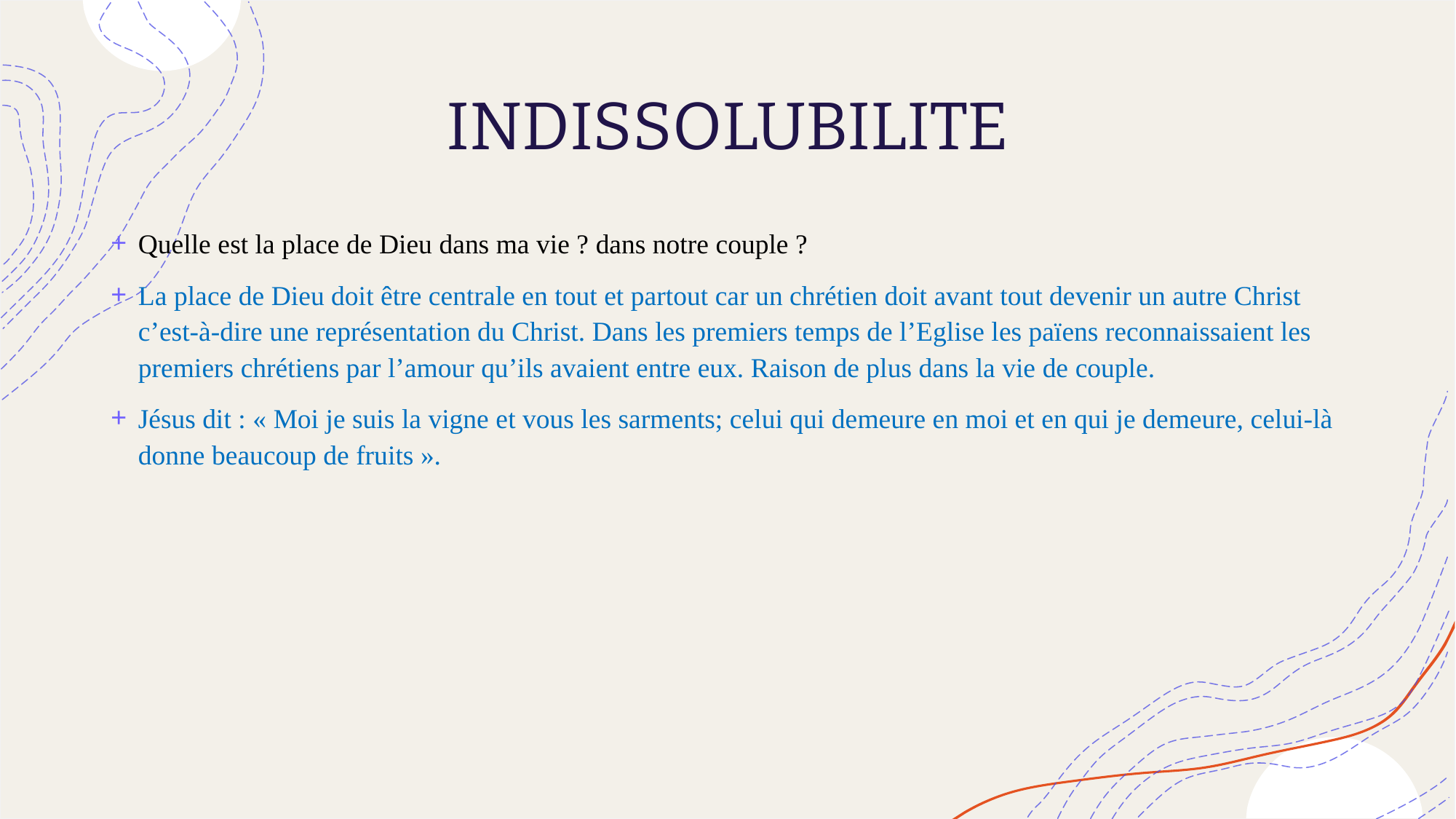

# INDISSOLUBILITE
Quelle est la place de Dieu dans ma vie ? dans notre couple ?
La place de Dieu doit être centrale en tout et partout car un chrétien doit avant tout devenir un autre Christ c’est-à-dire une représentation du Christ. Dans les premiers temps de l’Eglise les païens reconnaissaient les premiers chrétiens par l’amour qu’ils avaient entre eux. Raison de plus dans la vie de couple.
Jésus dit : « Moi je suis la vigne et vous les sarments; celui qui demeure en moi et en qui je demeure, celui-là donne beaucoup de fruits ».